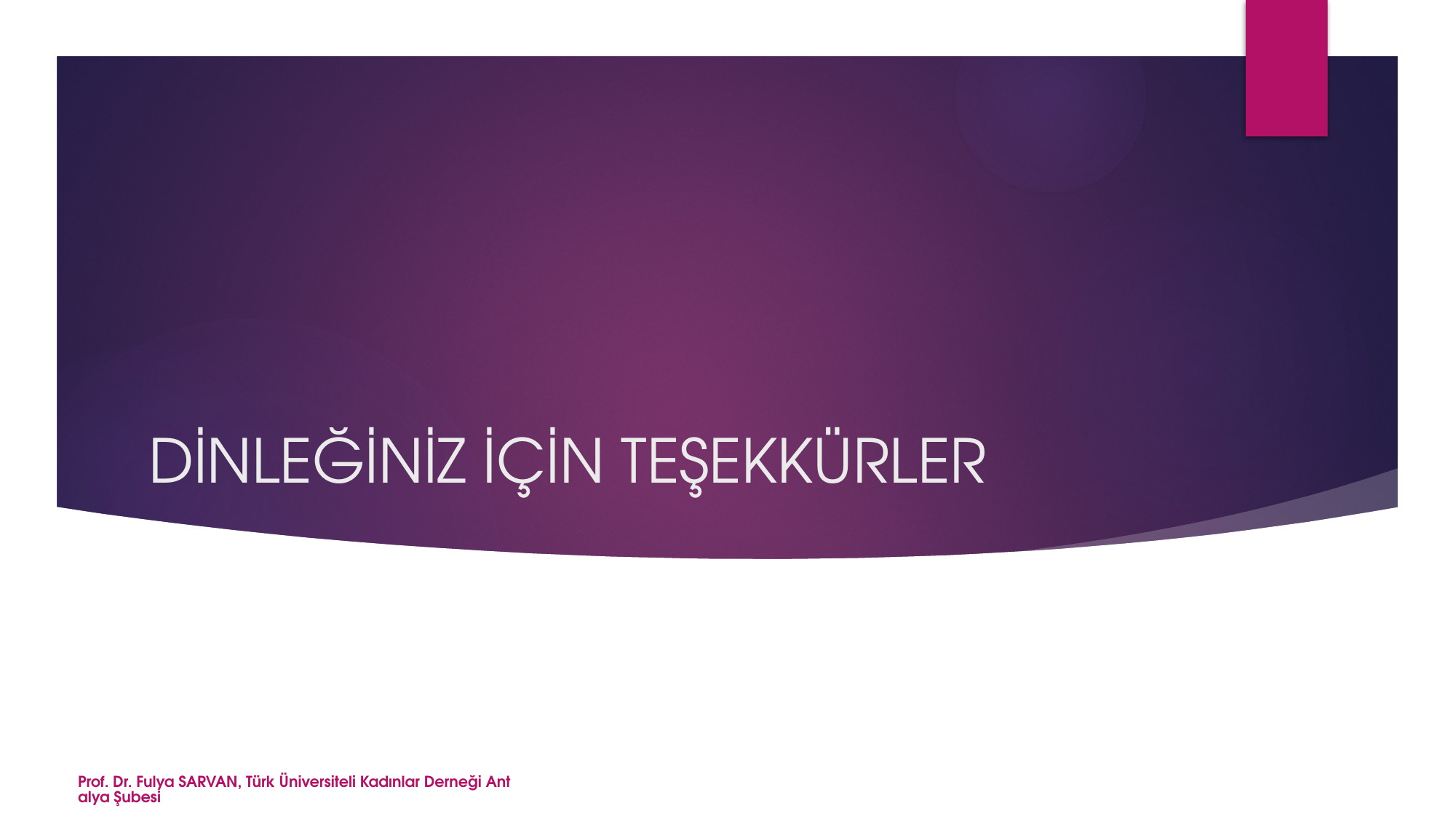

# DİNLEĞİNİZ İÇİN TEŞEKKÜRLER

Prof. Dr. Fulya SARVAN, Türk Üniversiteli Kadınlar Derneği Antalya Şubesi